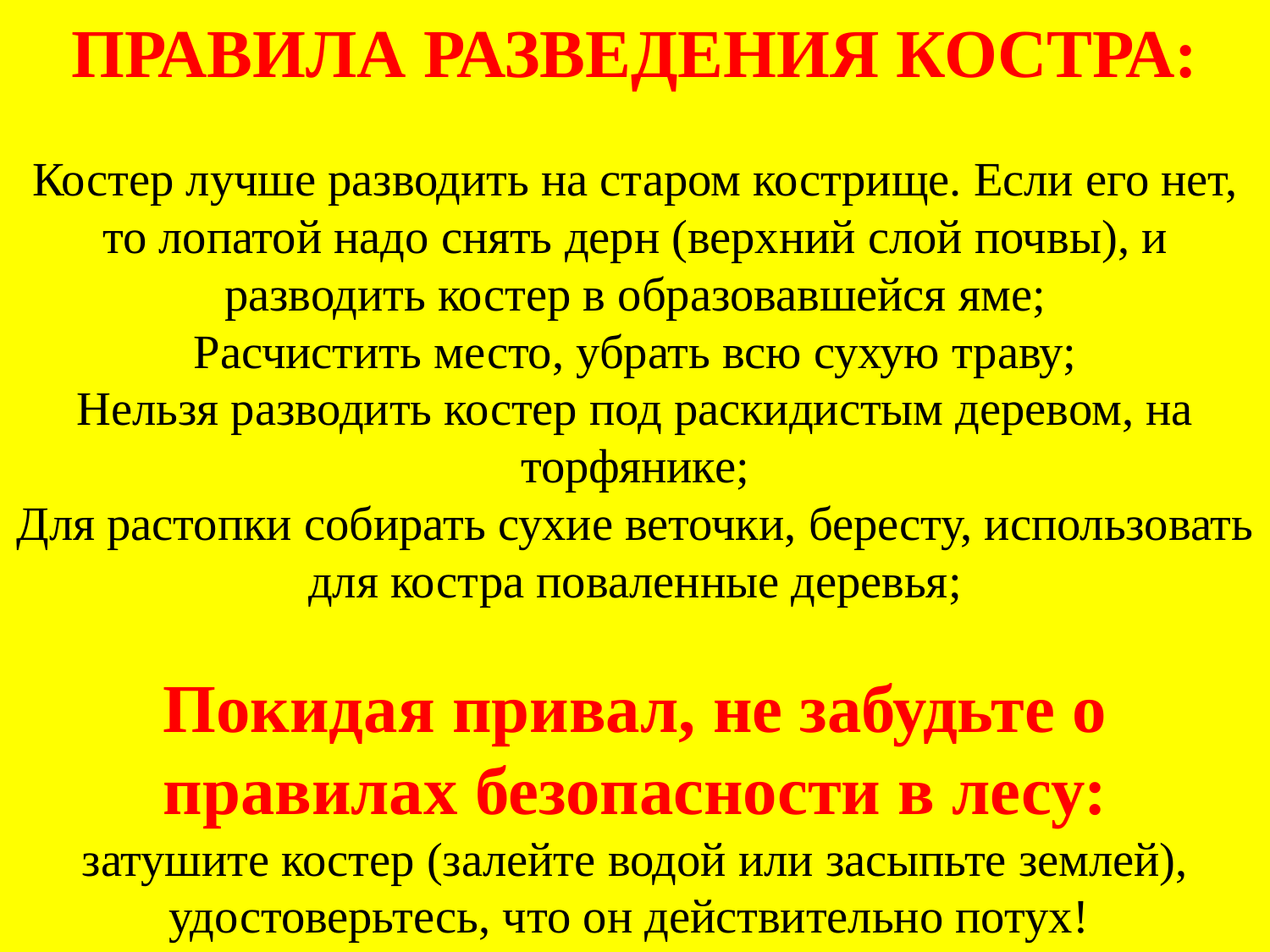

# ПРАВИЛА РАЗВЕДЕНИЯ КОСТРА: Костер лучше разводить на старом кострище. Если его нет, то лопатой надо снять дерн (верхний слой почвы), и разводить костер в образовавшейся яме; Расчистить место, убрать всю сухую траву; Нельзя разводить костер под раскидистым деревом, на торфянике; Для растопки собирать сухие веточки, бересту, использовать для костра поваленные деревья; Покидая привал, не забудьте о правилах безопасности в лесу: затушите костер (залейте водой или засыпьте землей), удостоверьтесь, что он действительно потух!